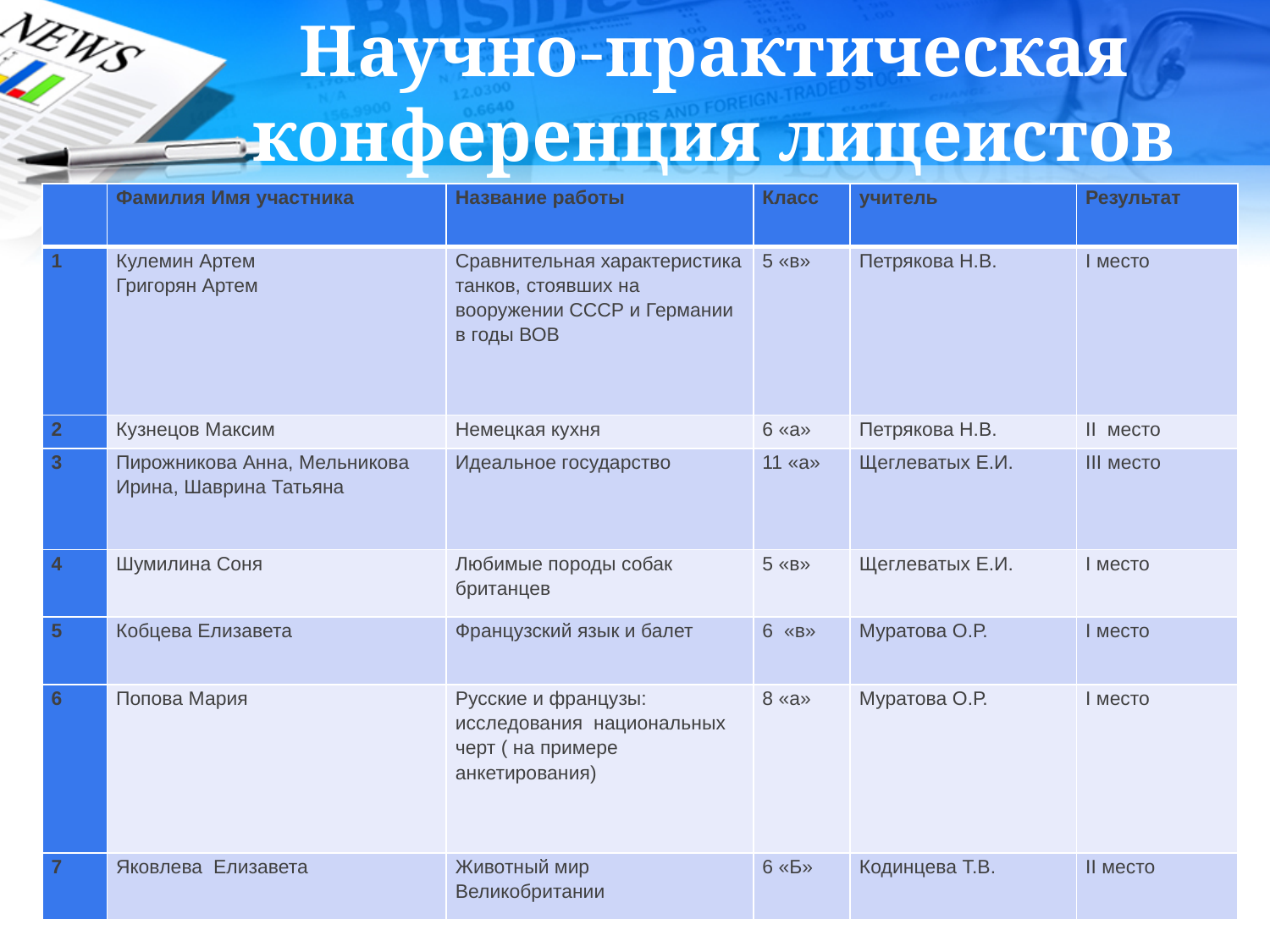

Научно-практическая конференция лицеистов
|  | Фамилия Имя участника | Название работы | Класс | учитель | Результат |
| --- | --- | --- | --- | --- | --- |
| 1 | Кулемин Артем Григорян Артем | Сравнительная характеристика танков, стоявших на вооружении СССР и Германии в годы ВОВ | 5 «в» | Петрякова Н.В. | I место |
| 2 | Кузнецов Максим | Немецкая кухня | 6 «а» | Петрякова Н.В. | II место |
| 3 | Пирожникова Анна, Мельникова Ирина, Шаврина Татьяна | Идеальное государство | 11 «а» | Щеглеватых Е.И. | III место |
| 4 | Шумилина Соня | Любимые породы собак британцев | 5 «в» | Щеглеватых Е.И. | I место |
| 5 | Кобцева Елизавета | Французский язык и балет | 6 «в» | Муратова О.Р. | I место |
| 6 | Попова Мария | Русские и французы: исследования национальных черт ( на примере анкетирования) | 8 «а» | Муратова О.Р. | I место |
| 7 | Яковлева Елизавета | Животный мир Великобритании | 6 «Б» | Кодинцева Т.В. | II место |